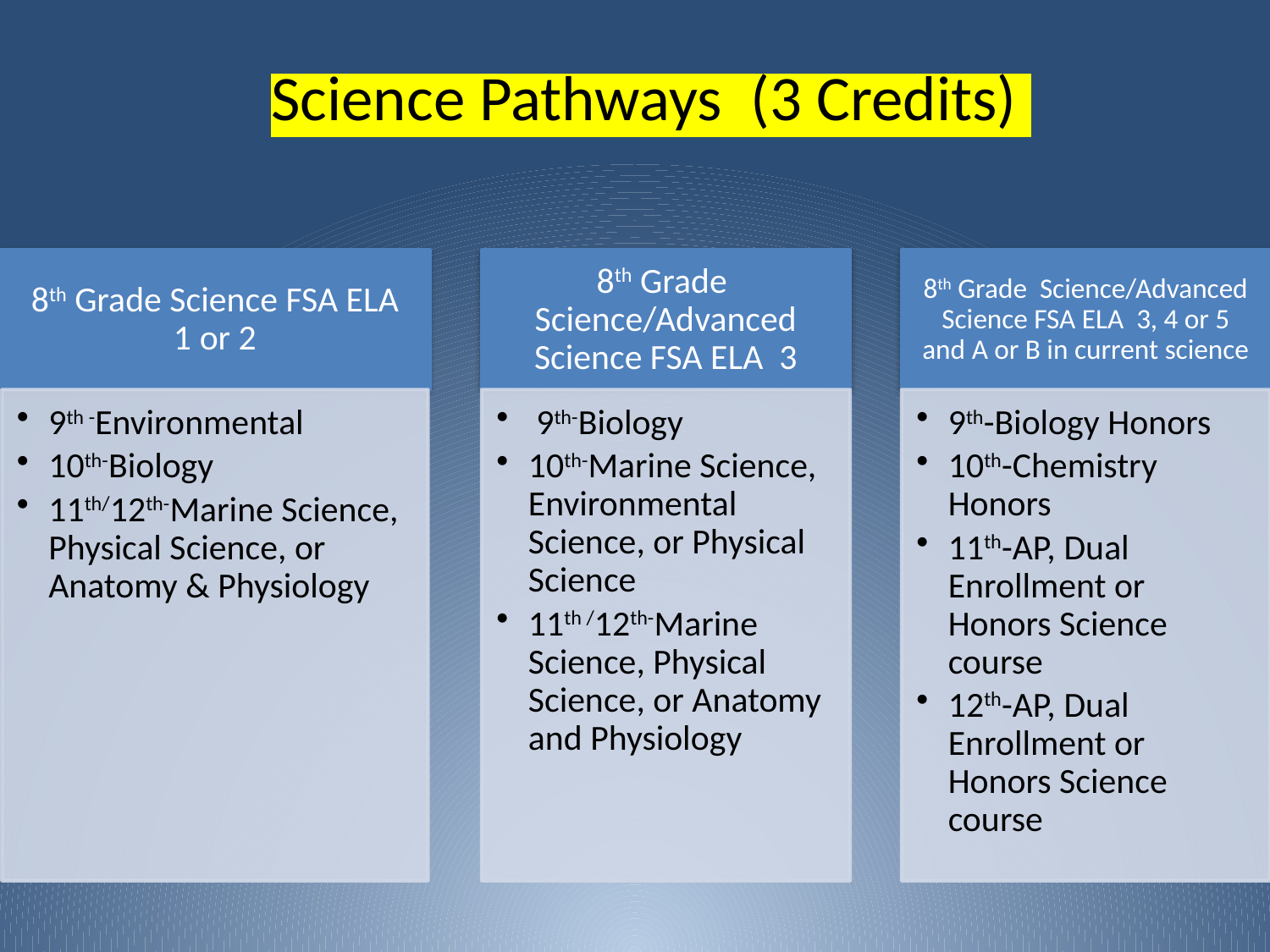

# Science Pathways  (3 Credits)
8th Grade Science FSA ELA 1 or 2
9th -Environmental
10th-Biology
11th/12th-Marine Science, Physical Science, or Anatomy & Physiology
8th Grade  Science/Advanced Science FSA ELA  3
 9th-Biology
10th-Marine Science, Environmental Science, or Physical Science
11th /12th-Marine Science, Physical Science, or Anatomy and Physiology
8th Grade  Science/Advanced Science FSA ELA  3, 4 or 5 and A or B in current science
9th-Biology Honors
10th-Chemistry Honors
11th-AP, Dual Enrollment or Honors Science course
12th-AP, Dual Enrollment or Honors Science course